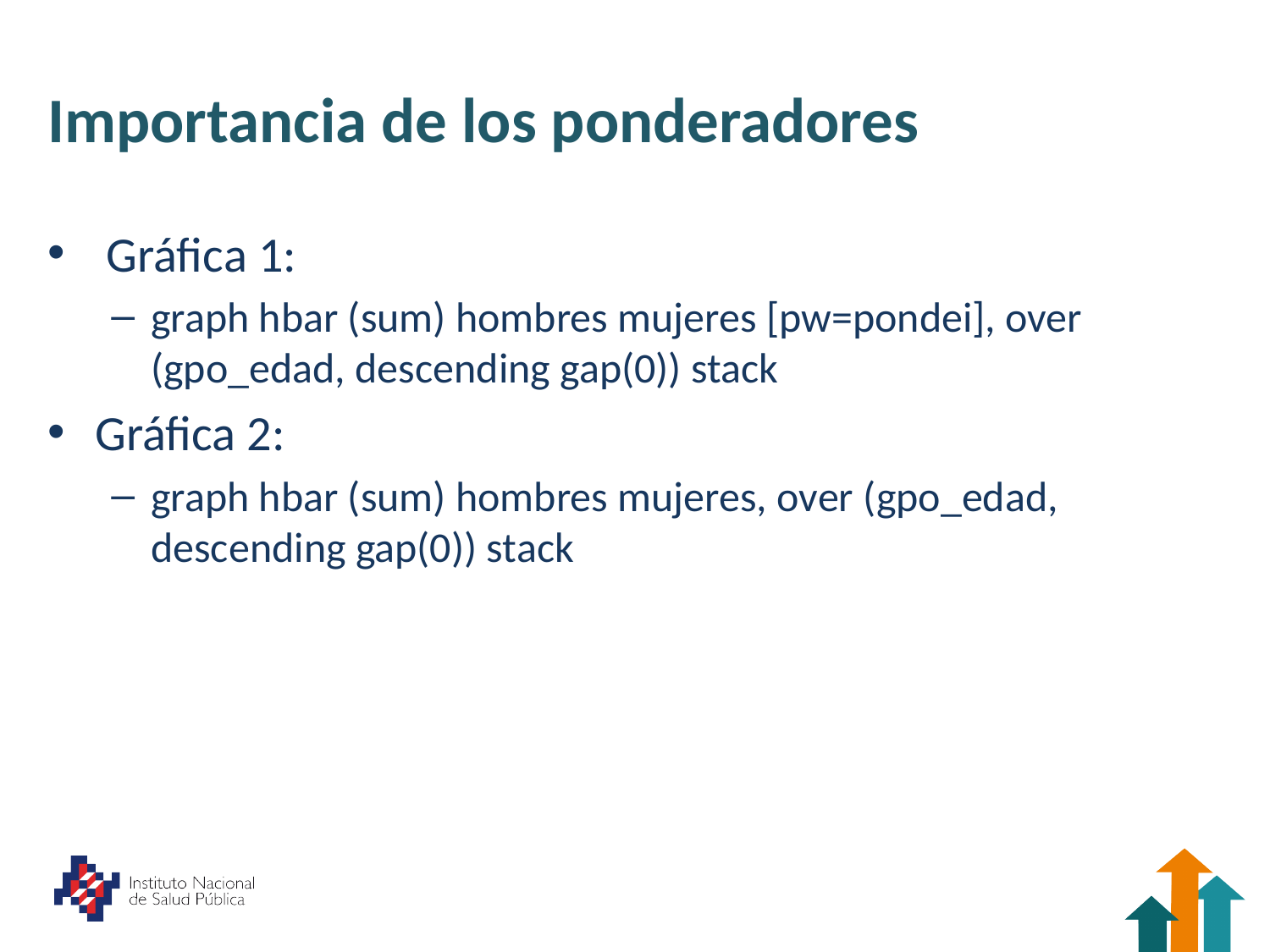

# Importancia de los ponderadores
 Gráfica 1:
graph hbar (sum) hombres mujeres [pw=pondei], over (gpo_edad, descending gap(0)) stack
Gráfica 2:
graph hbar (sum) hombres mujeres, over (gpo_edad, descending gap(0)) stack